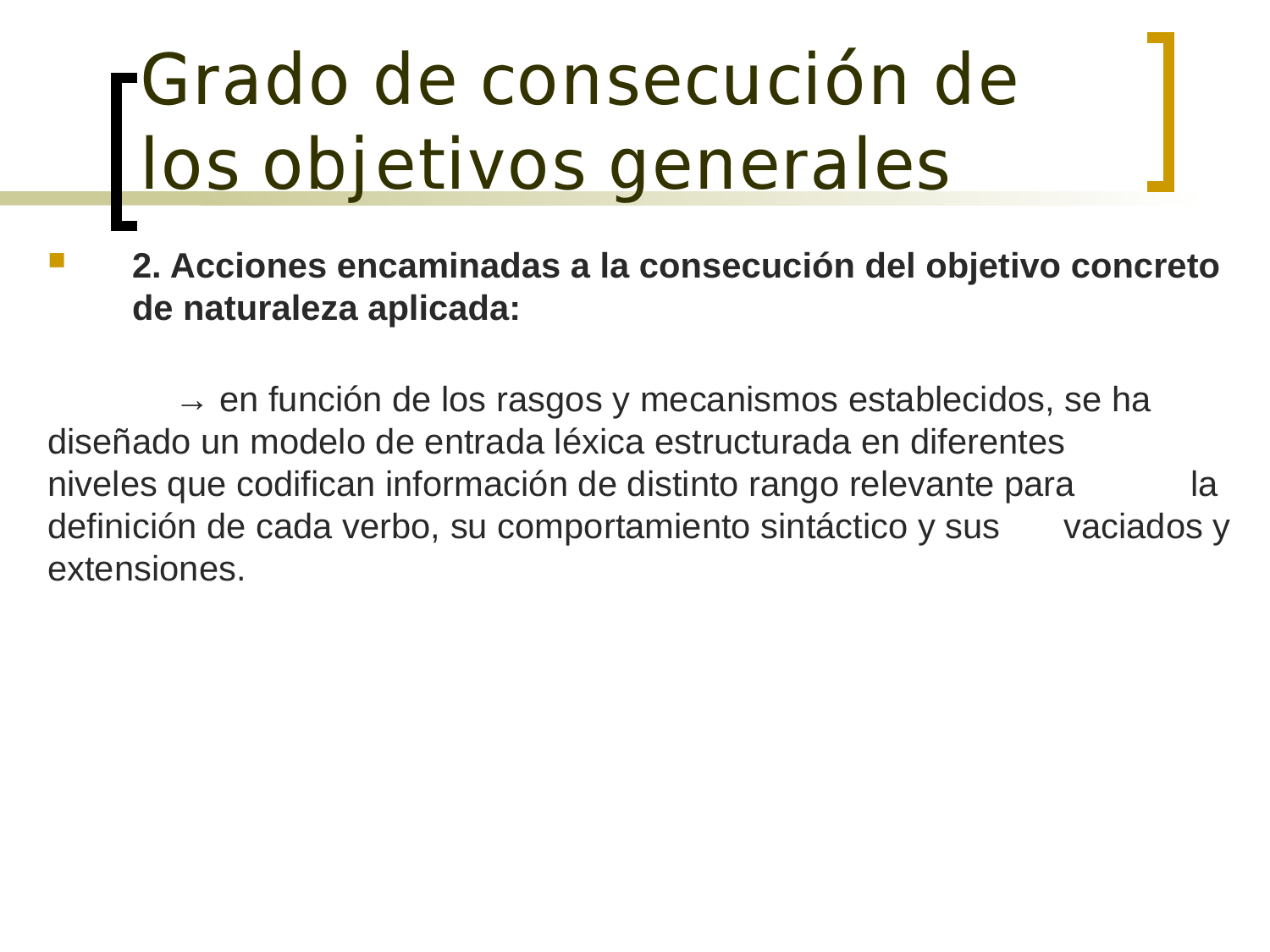

# Grado de consecución de los objetivos generales
2. Acciones encaminadas a la consecución del objetivo concreto de naturaleza aplicada:

	→ en función de los rasgos y mecanismos establecidos, se ha 	diseñado un modelo de entrada léxica estructurada en diferentes  	niveles que codifican información de distinto rango relevante para 	la definición de cada verbo, su comportamiento sintáctico y sus 	vaciados y extensiones.